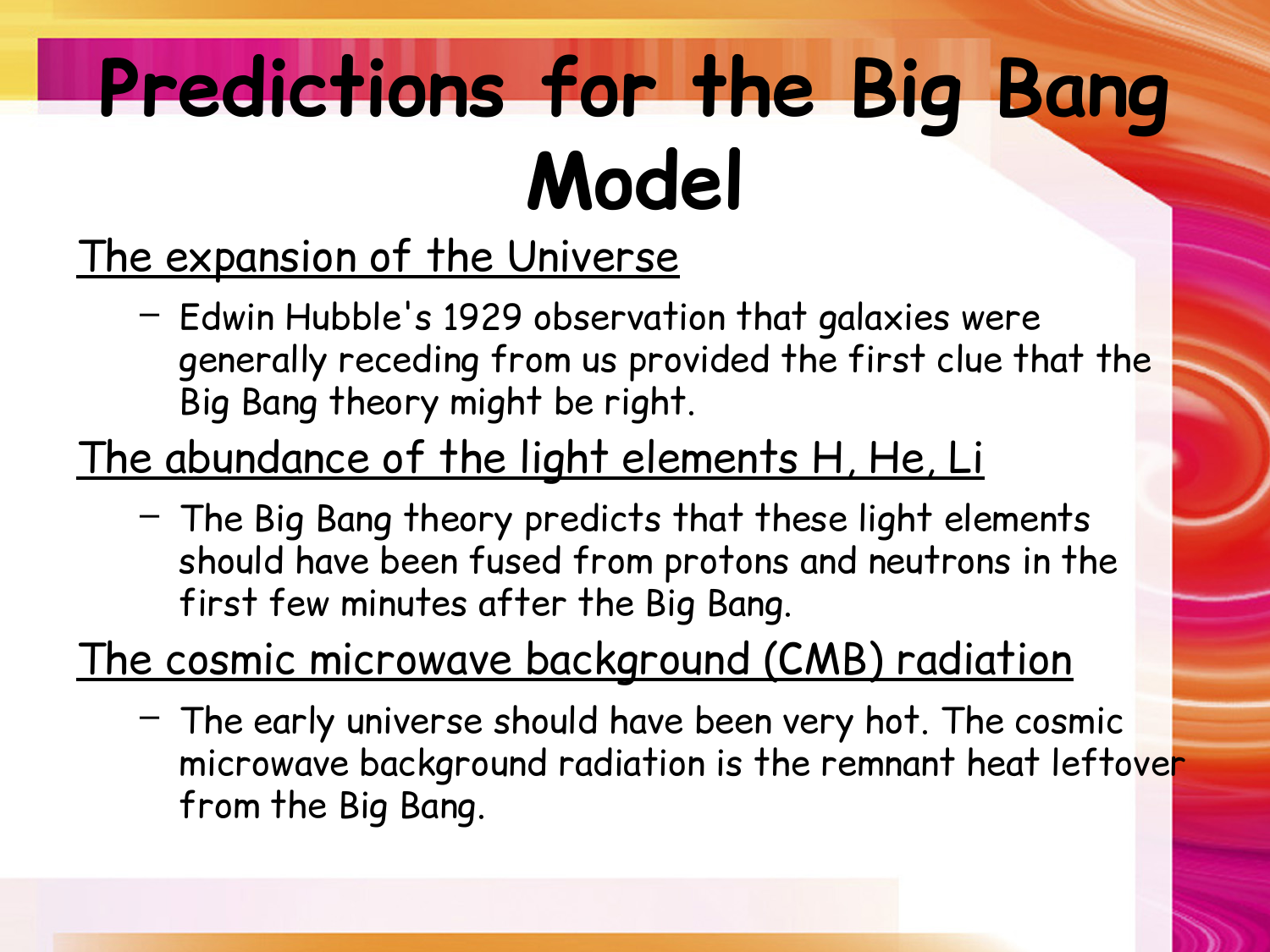

# Predictions for the Big Bang Model
The expansion of the Universe
Edwin Hubble's 1929 observation that galaxies were generally receding from us provided the first clue that the Big Bang theory might be right.
The abundance of the light elements H, He, Li
The Big Bang theory predicts that these light elements should have been fused from protons and neutrons in the first few minutes after the Big Bang.
The cosmic microwave background (CMB) radiation
The early universe should have been very hot. The cosmic microwave background radiation is the remnant heat leftover from the Big Bang.